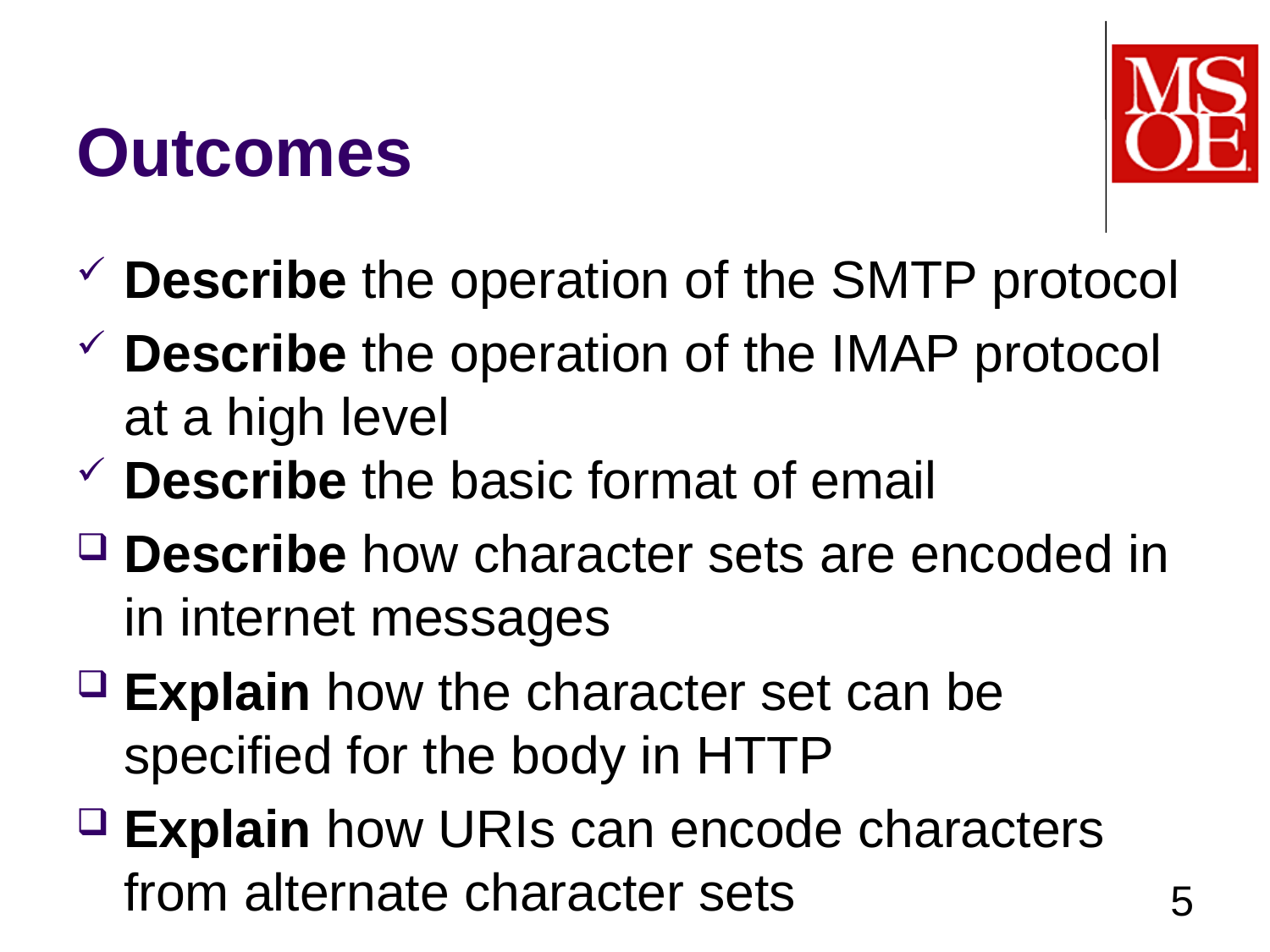

# Outcomes
Describe the operation of the SMTP protocol
Describe the operation of the IMAP protocol at a high level
Describe the basic format of email
Describe how character sets are encoded in in internet messages
Explain how the character set can be specified for the body in HTTP
Explain how URIs can encode characters from alternate character sets

5